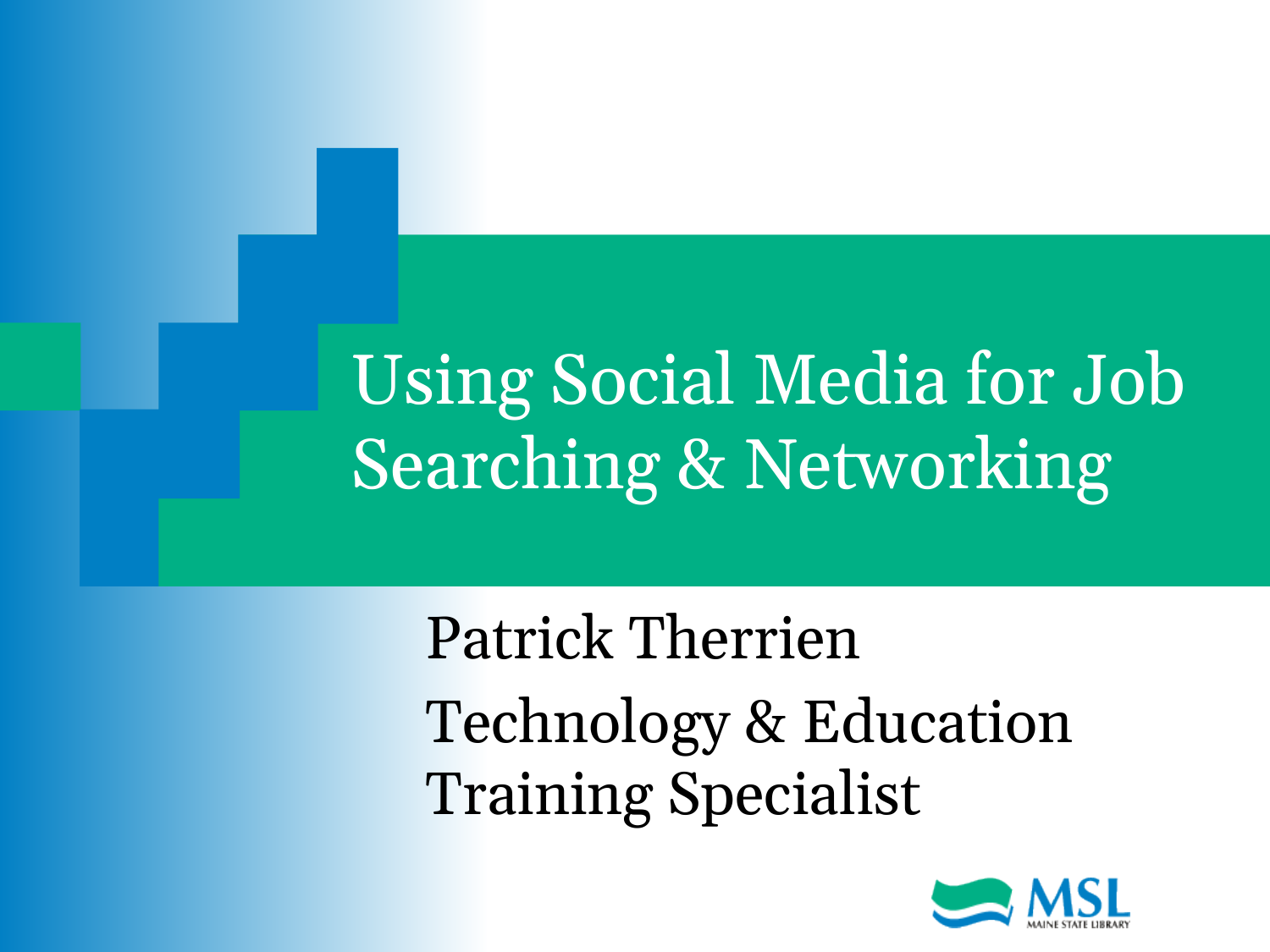

# Using Social Media for Job Searching & Networking
Patrick Therrien
Technology & Education Training Specialist